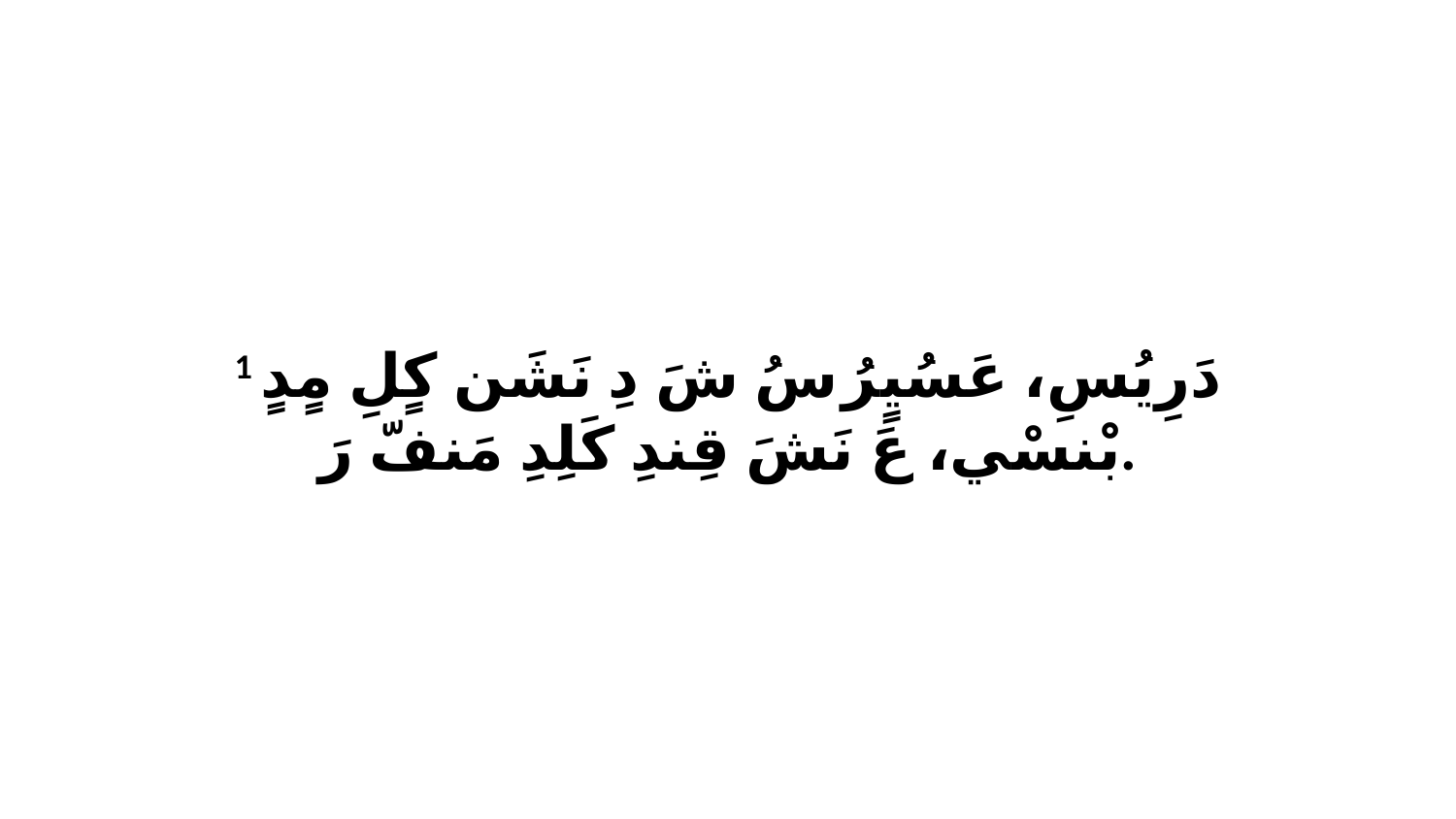

1 دَرِيُسِ، عَسُيٍرُ سُ شَ دِ نَشَن كٍلِ مٍدٍ بْنسْي، عَ نَشَ قِندِ كَلِدِ مَنفّ رَ.